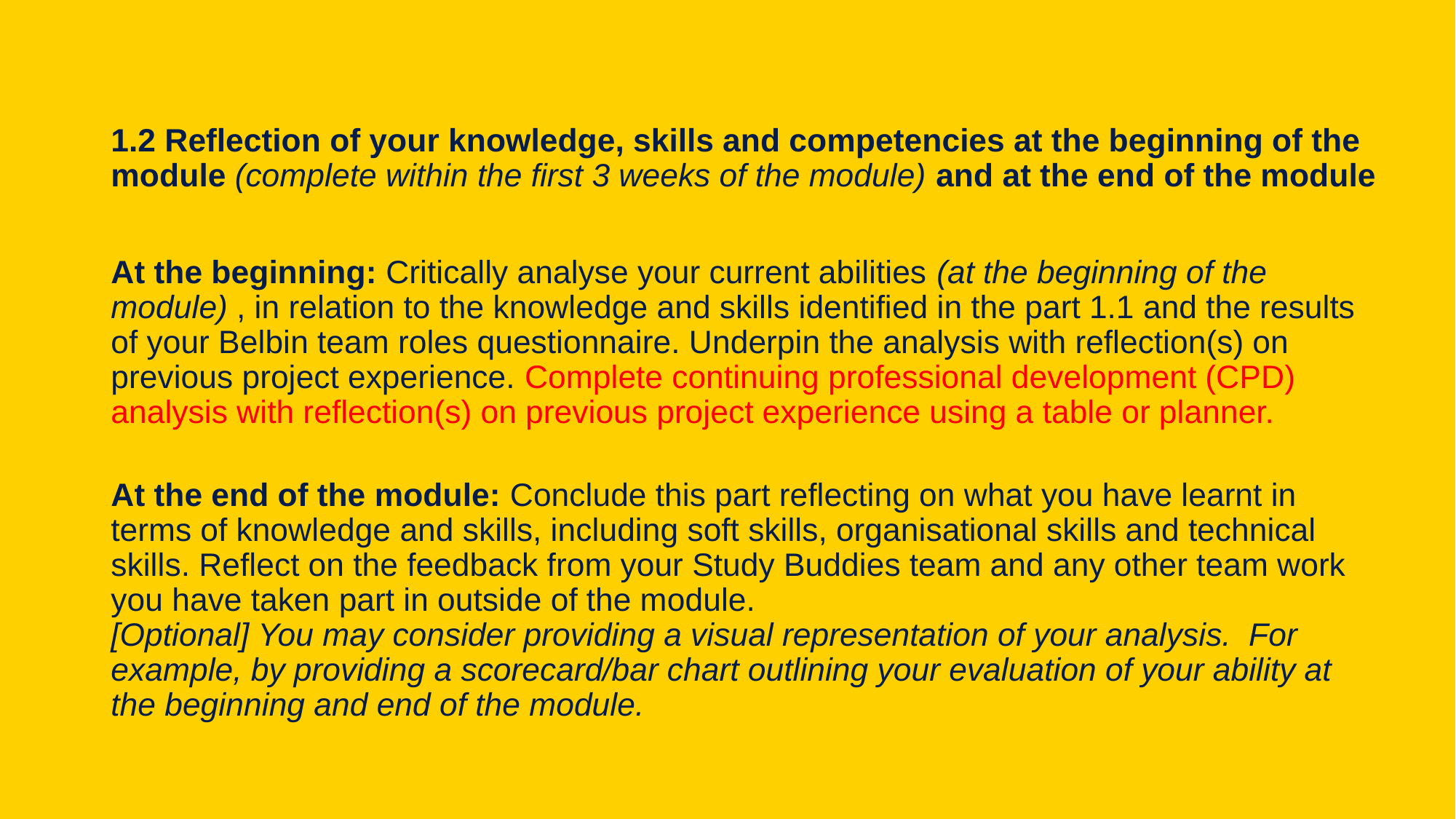

1.2 Reflection of your knowledge, skills and competencies at the beginning of the module (complete within the first 3 weeks of the module) and at the end of the module

At the beginning: Critically analyse your current abilities (at the beginning of the module) , in relation to the knowledge and skills identified in the part 1.1 and the results of your Belbin team roles questionnaire. Underpin the analysis with reflection(s) on  previous project experience. Complete continuing professional development (CPD) analysis with reflection(s) on previous project experience using a table or planner.
At the end of the module: Conclude this part reflecting on what you have learnt in terms of knowledge and skills, including soft skills, organisational skills and technical skills. Reflect on the feedback from your Study Buddies team and any other team work you have taken part in outside of the module.
[Optional] You may consider providing a visual representation of your analysis.  For example, by providing a scorecard/bar chart outlining your evaluation of your ability at the beginning and end of the module.